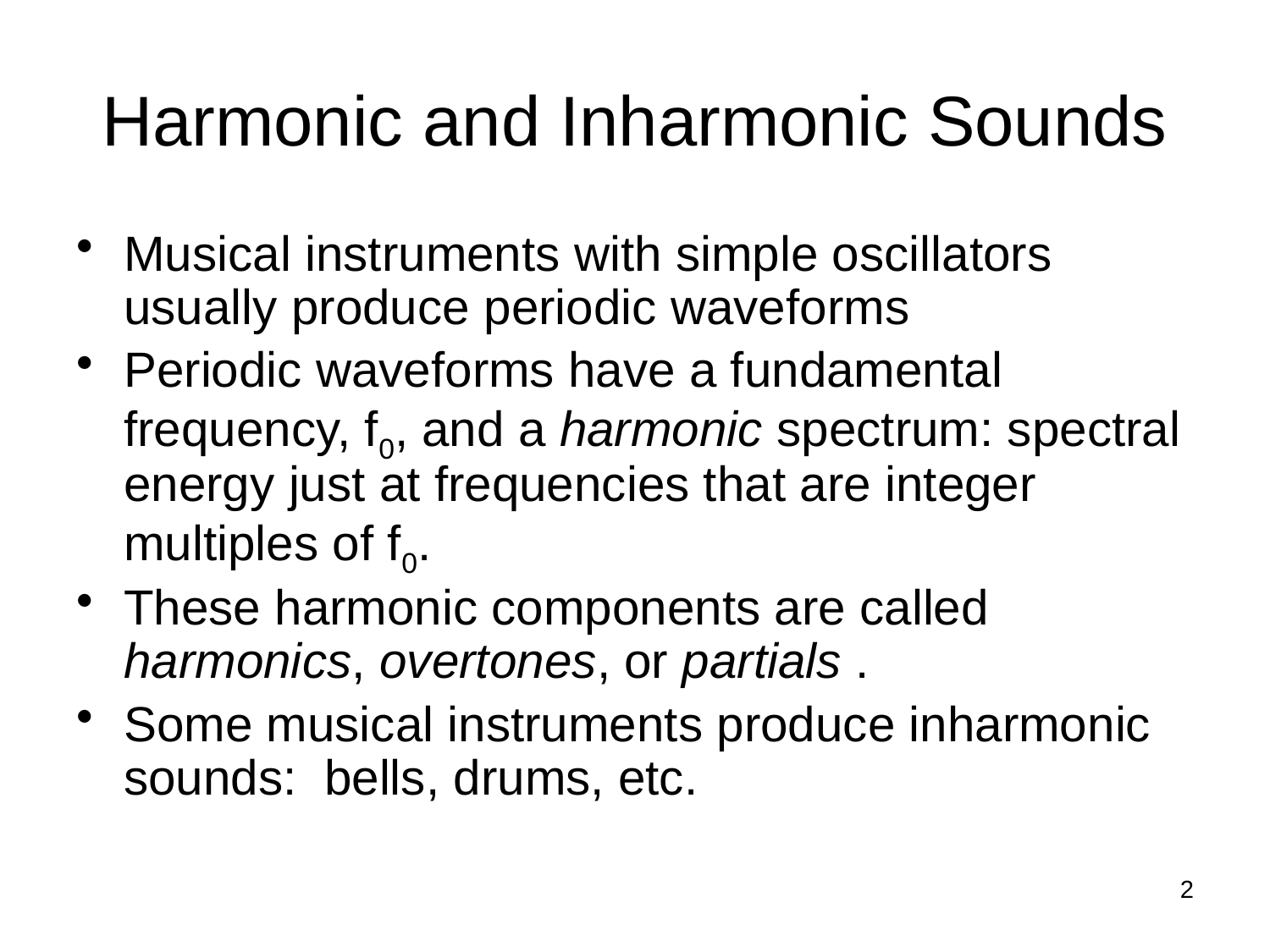

# Harmonic and Inharmonic Sounds
Musical instruments with simple oscillators usually produce periodic waveforms
Periodic waveforms have a fundamental frequency, f0, and a harmonic spectrum: spectral energy just at frequencies that are integer multiples of f0.
These harmonic components are called harmonics, overtones, or partials .
Some musical instruments produce inharmonic sounds:  bells, drums, etc.
2